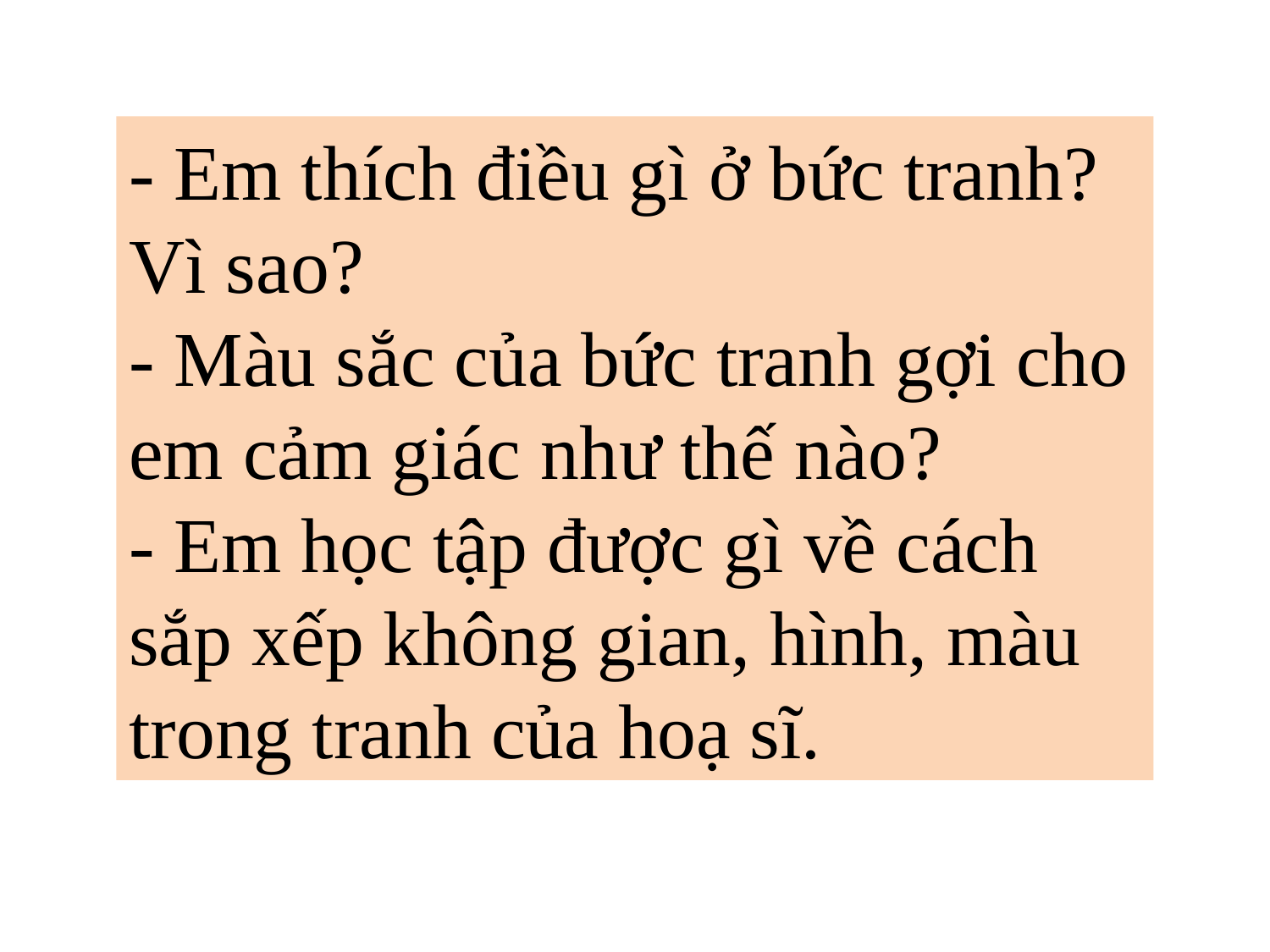

- Em thích điều gì ở bức tranh? Vì sao?
- Màu sắc của bức tranh gợi cho em cảm giác như thế nào?
- Em học tập được gì về cách sắp xếp không gian, hình, màu trong tranh của hoạ sĩ.